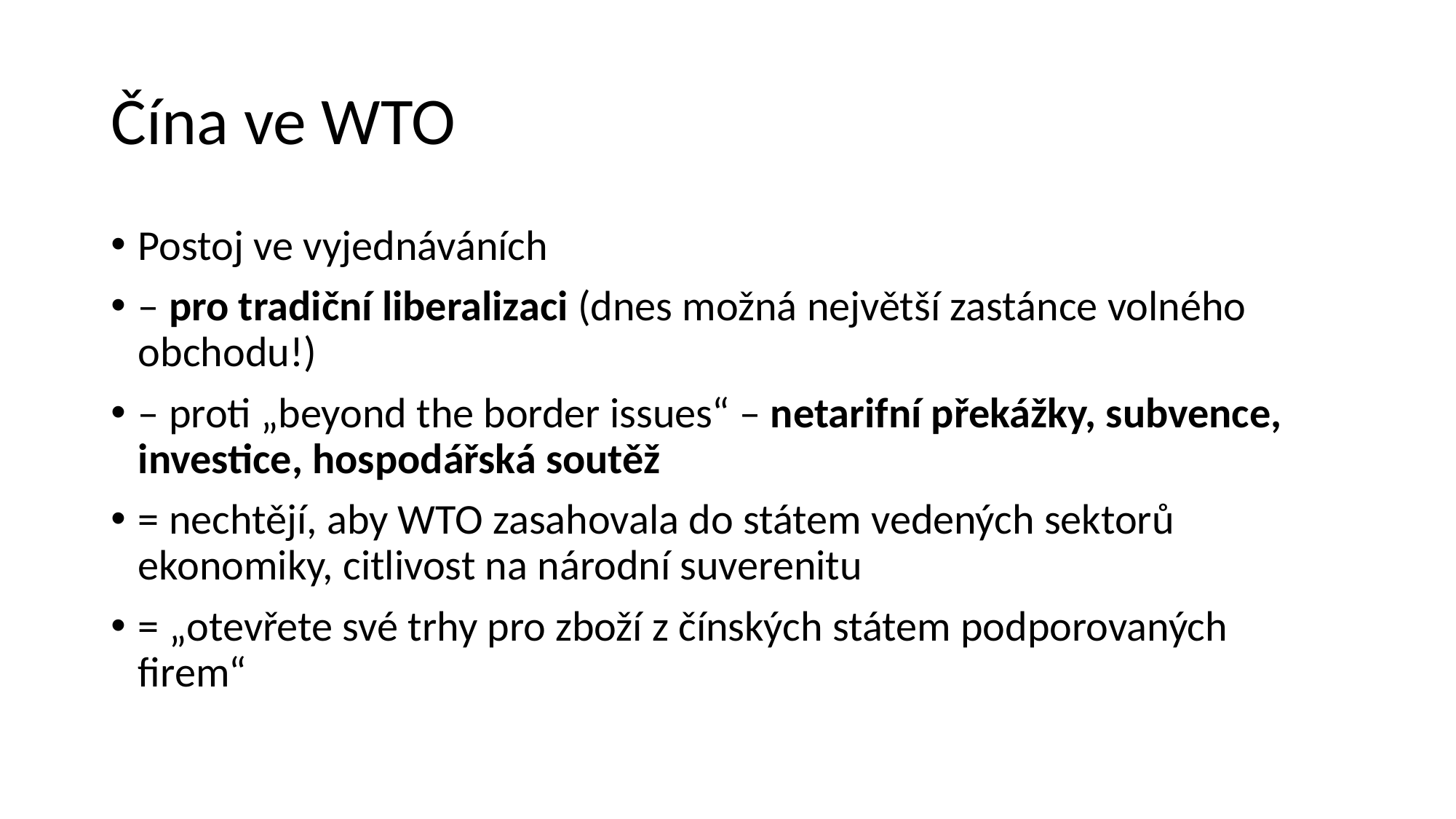

# Čína ve WTO
Postoj ve vyjednáváních
– pro tradiční liberalizaci (dnes možná největší zastánce volného obchodu!)
– proti „beyond the border issues“ – netarifní překážky, subvence, investice, hospodářská soutěž
= nechtějí, aby WTO zasahovala do státem vedených sektorů ekonomiky, citlivost na národní suverenitu
= „otevřete své trhy pro zboží z čínských státem podporovaných firem“